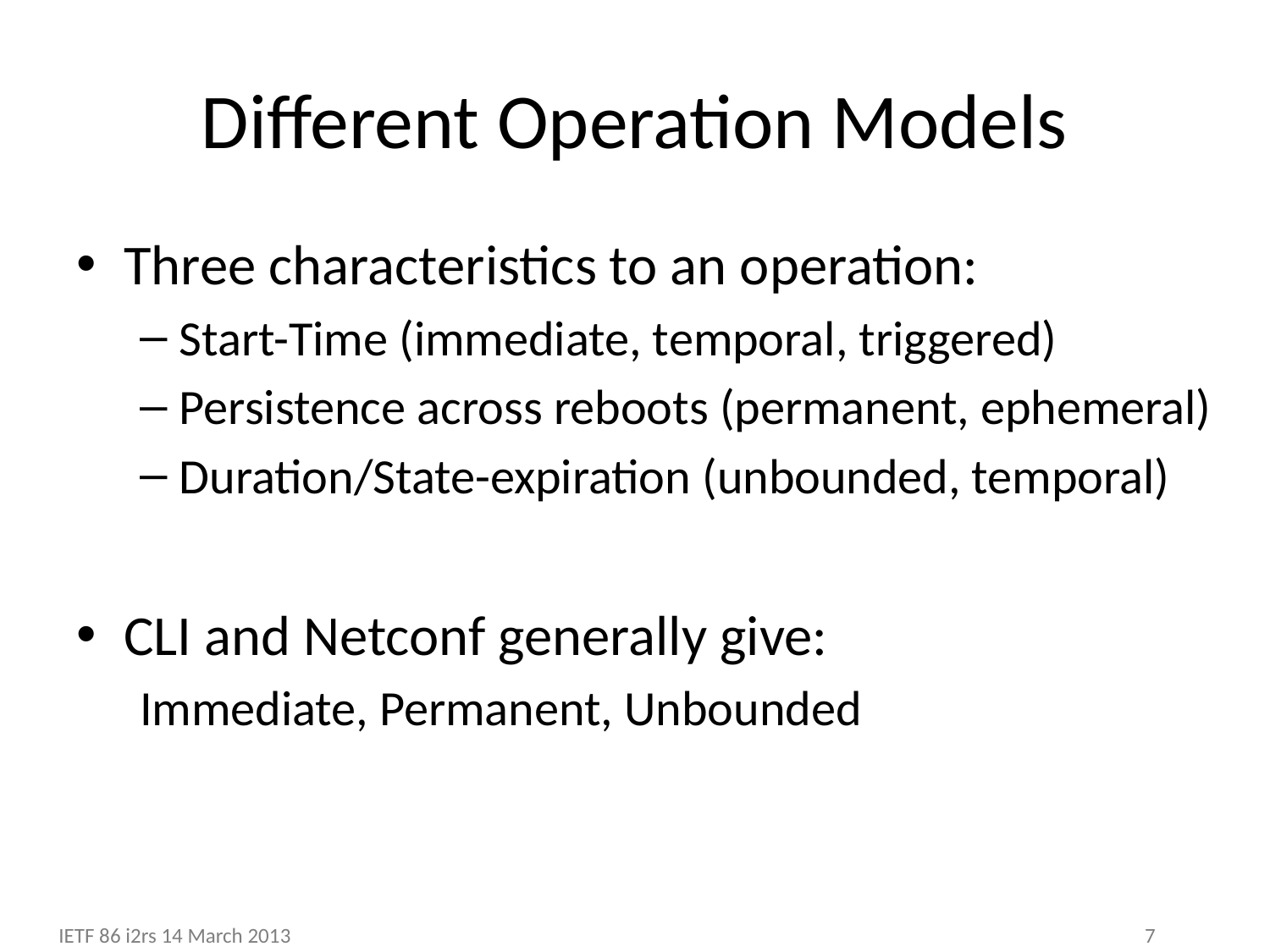

# Different Operation Models
Three characteristics to an operation:
Start-Time (immediate, temporal, triggered)
Persistence across reboots (permanent, ephemeral)
Duration/State-expiration (unbounded, temporal)

CLI and Netconf generally give:
Immediate, Permanent, Unbounded